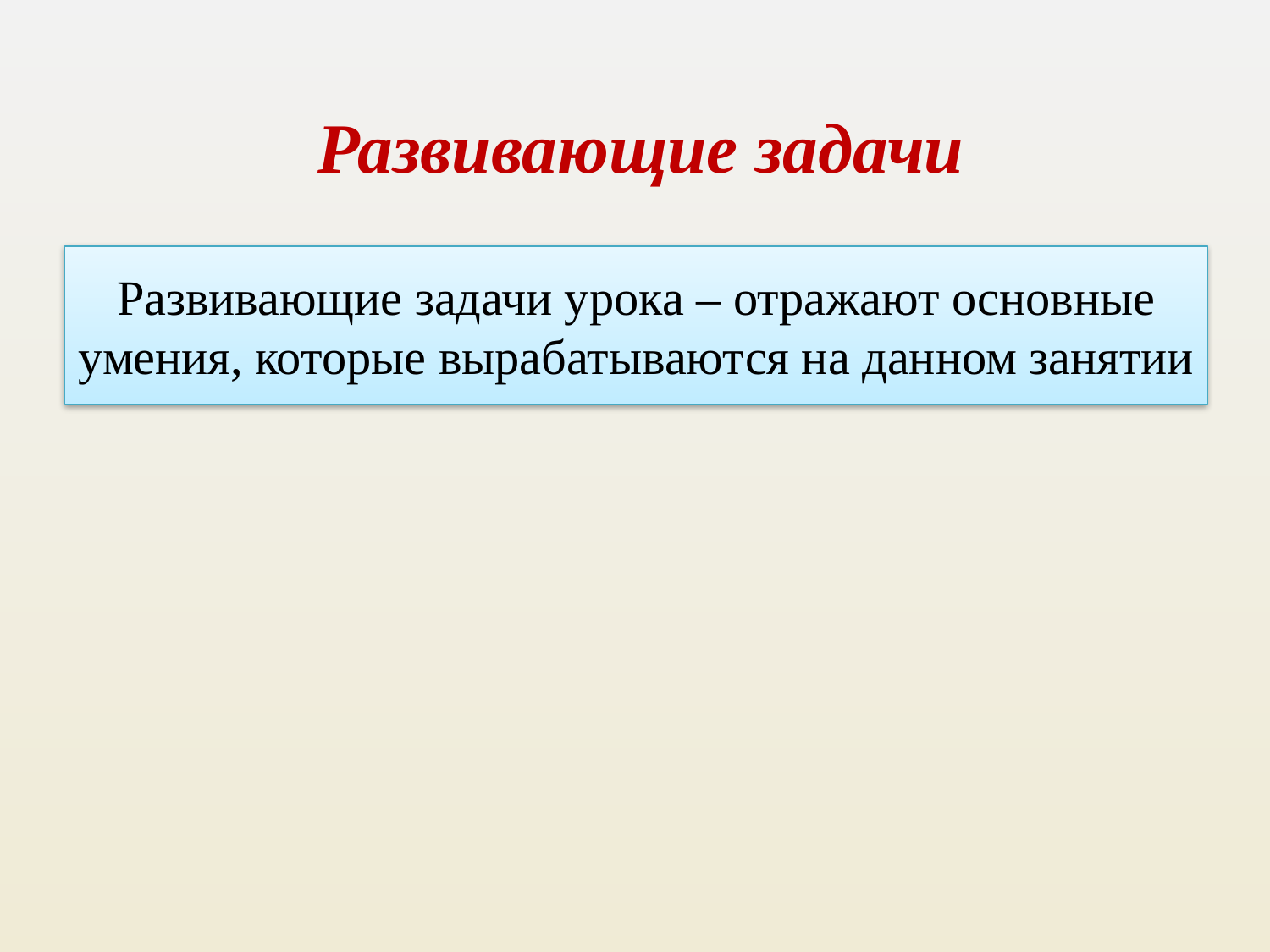

Развивающие задачи
# Развивающие задачи урока – отражают основные умения, которые вырабатываются на данном занятии

Развивающие
развитие у школьников познавательной компетенции …
развитие речи как показателя интеллектуального и общего
 развития…
развивать мышление…
развитие сенсорной сферы..
развитие двигательной сферы..
                      коррелируют с метапредметными результатами